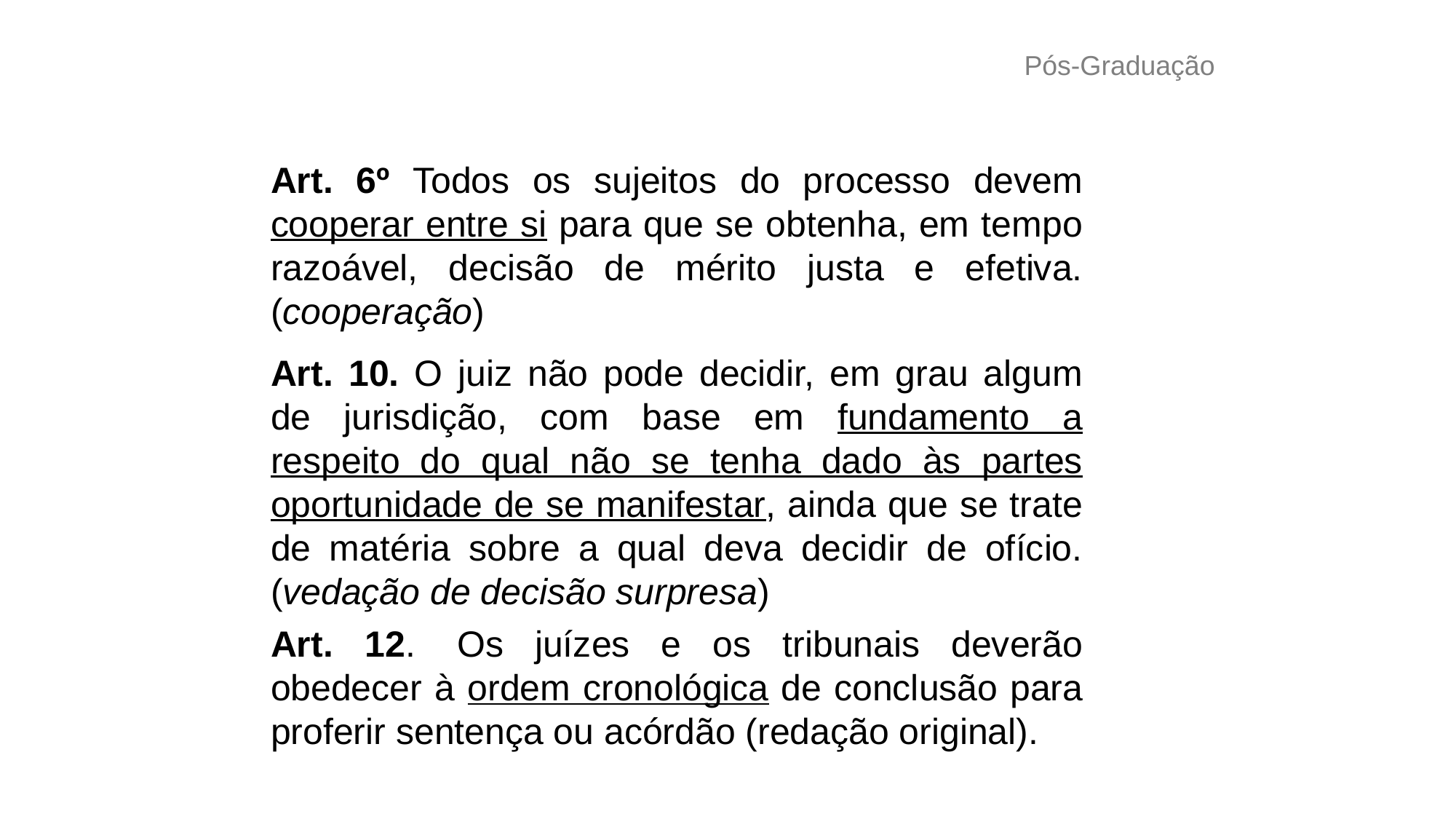

# Pós-Graduação
Art. 6º Todos os sujeitos do processo devem cooperar entre si para que se obtenha, em tempo razoável, decisão de mérito justa e efetiva. (cooperação)

Art. 10. O juiz não pode decidir, em grau algum de jurisdição, com base em fundamento a respeito do qual não se tenha dado às partes oportunidade de se manifestar, ainda que se trate de matéria sobre a qual deva decidir de ofício. (vedação de decisão surpresa)

Art. 12.  Os juízes e os tribunais deverão obedecer à ordem cronológica de conclusão para proferir sentença ou acórdão (redação original).